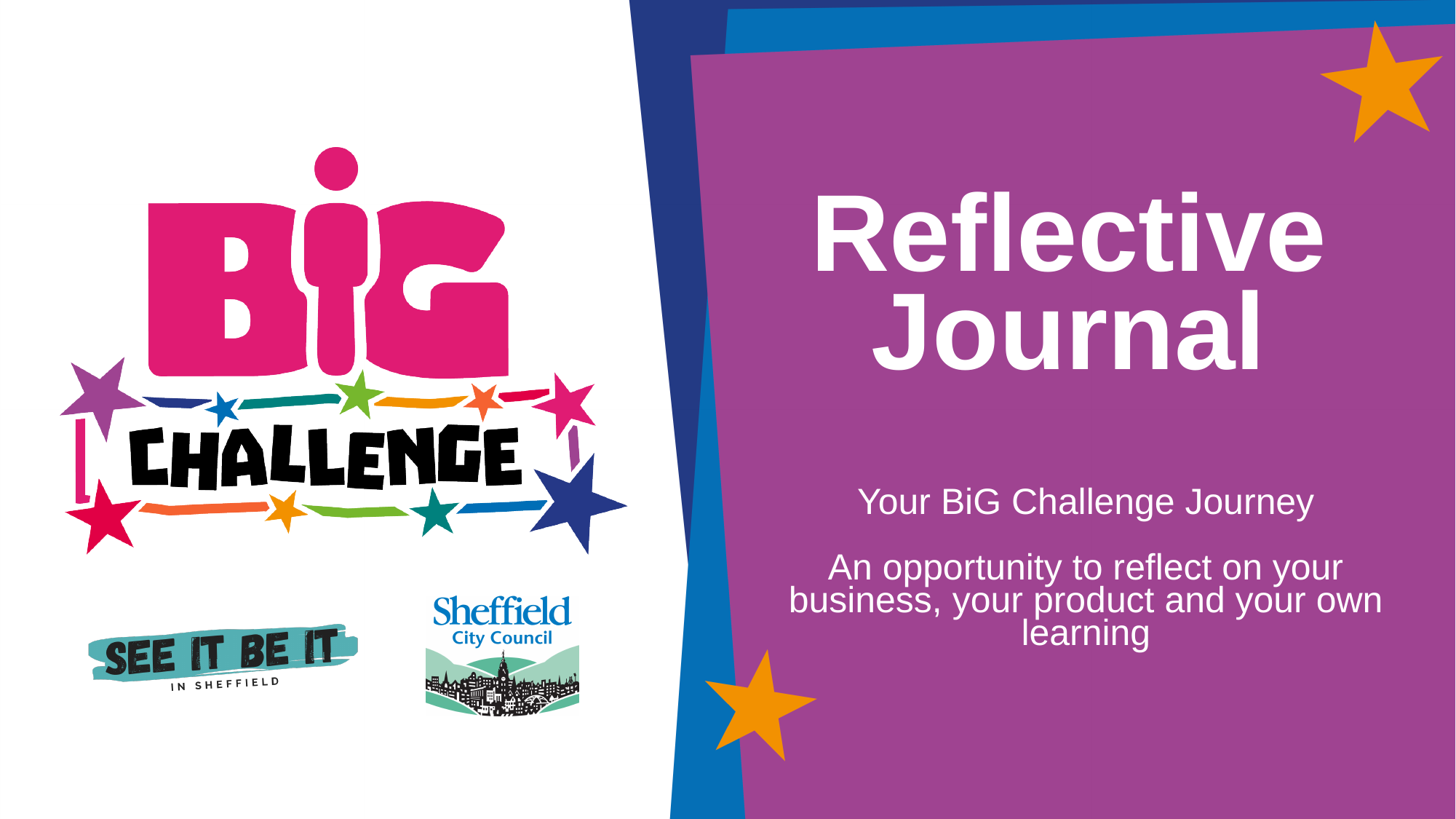

Reflective Journal
# Your BiG Challenge Journey An opportunity to reflect on your business, your product and your own learning